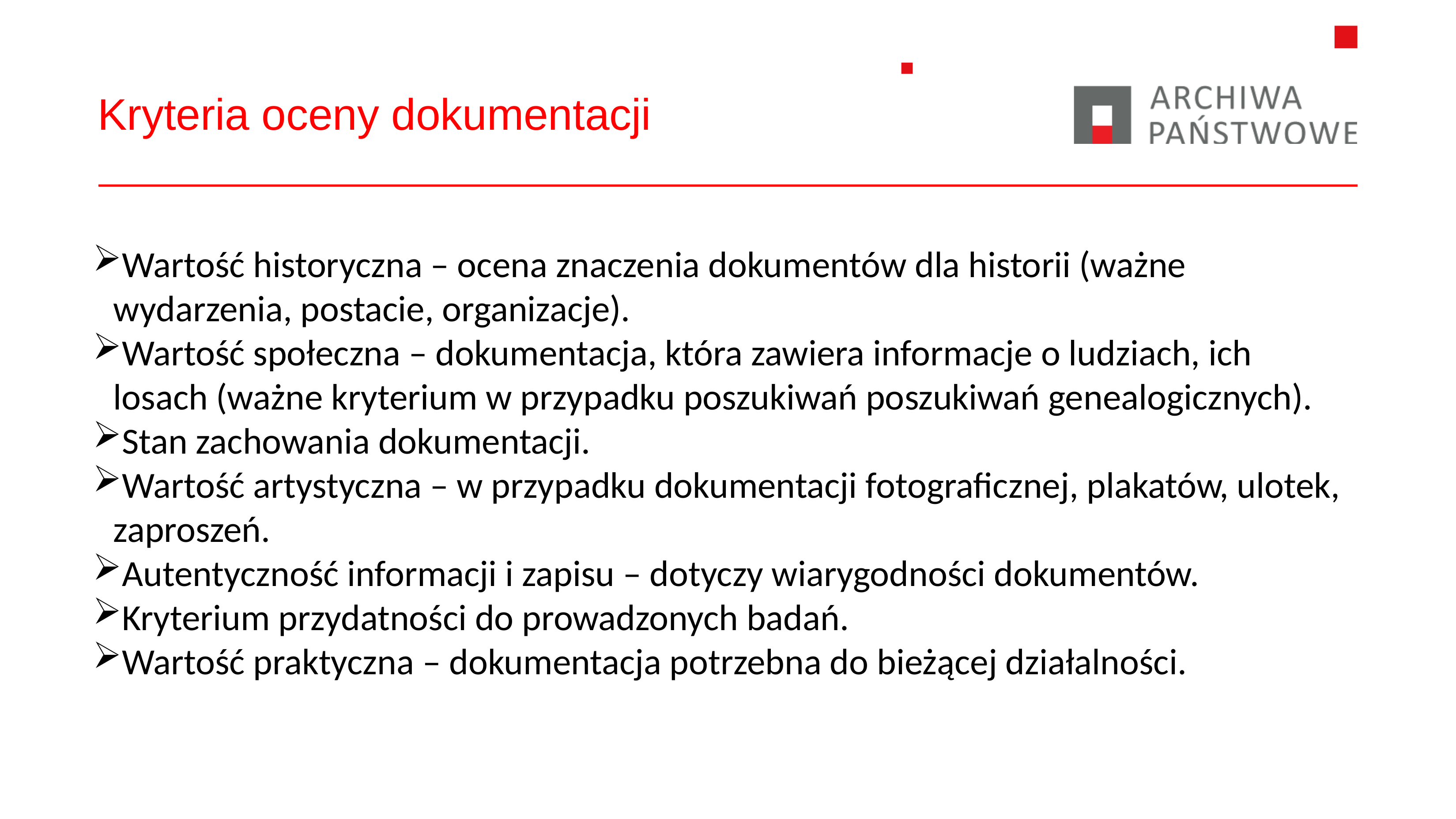

# Kryteria oceny dokumentacji

Wartość historyczna – ocena znaczenia dokumentów dla historii (ważne wydarzenia, postacie, organizacje).
Wartość społeczna – dokumentacja, która zawiera informacje o ludziach, ich losach (ważne kryterium w przypadku poszukiwań poszukiwań genealogicznych).
Stan zachowania dokumentacji.
Wartość artystyczna – w przypadku dokumentacji fotograficznej, plakatów, ulotek, zaproszeń.
Autentyczność informacji i zapisu – dotyczy wiarygodności dokumentów.
Kryterium przydatności do prowadzonych badań.
Wartość praktyczna – dokumentacja potrzebna do bieżącej działalności.